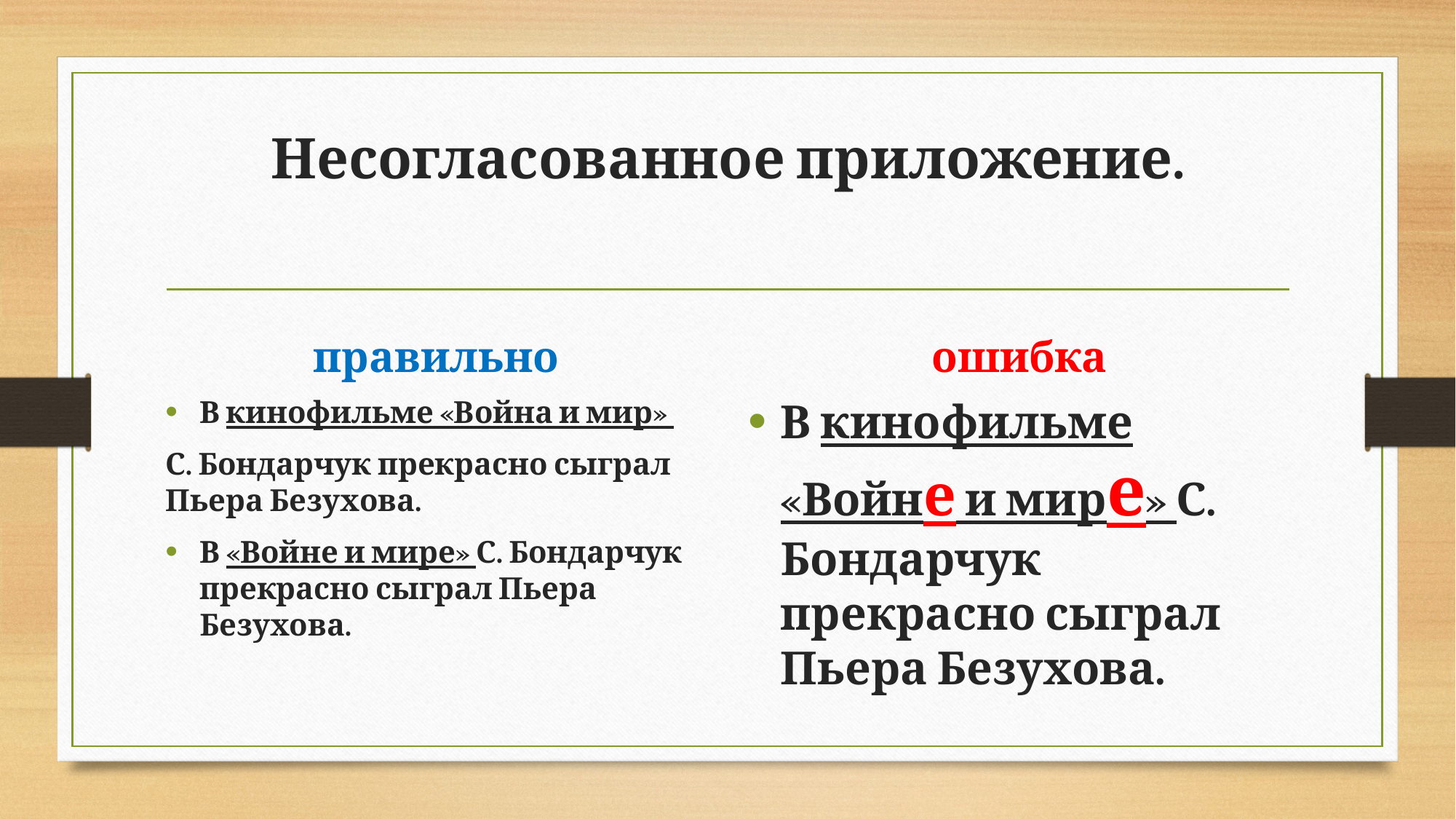

# Несогласованное приложение.
правильно
ошибка
В кинофильме «Война и мир»
С. Бондарчук прекрасно сыграл Пьера Безухова.
В «Войне и мире» С. Бондарчук прекрасно сыграл Пьера Безухова.

В кинофильме «Войне и мире» С. Бондарчук прекрасно сыграл Пьера Безухова.